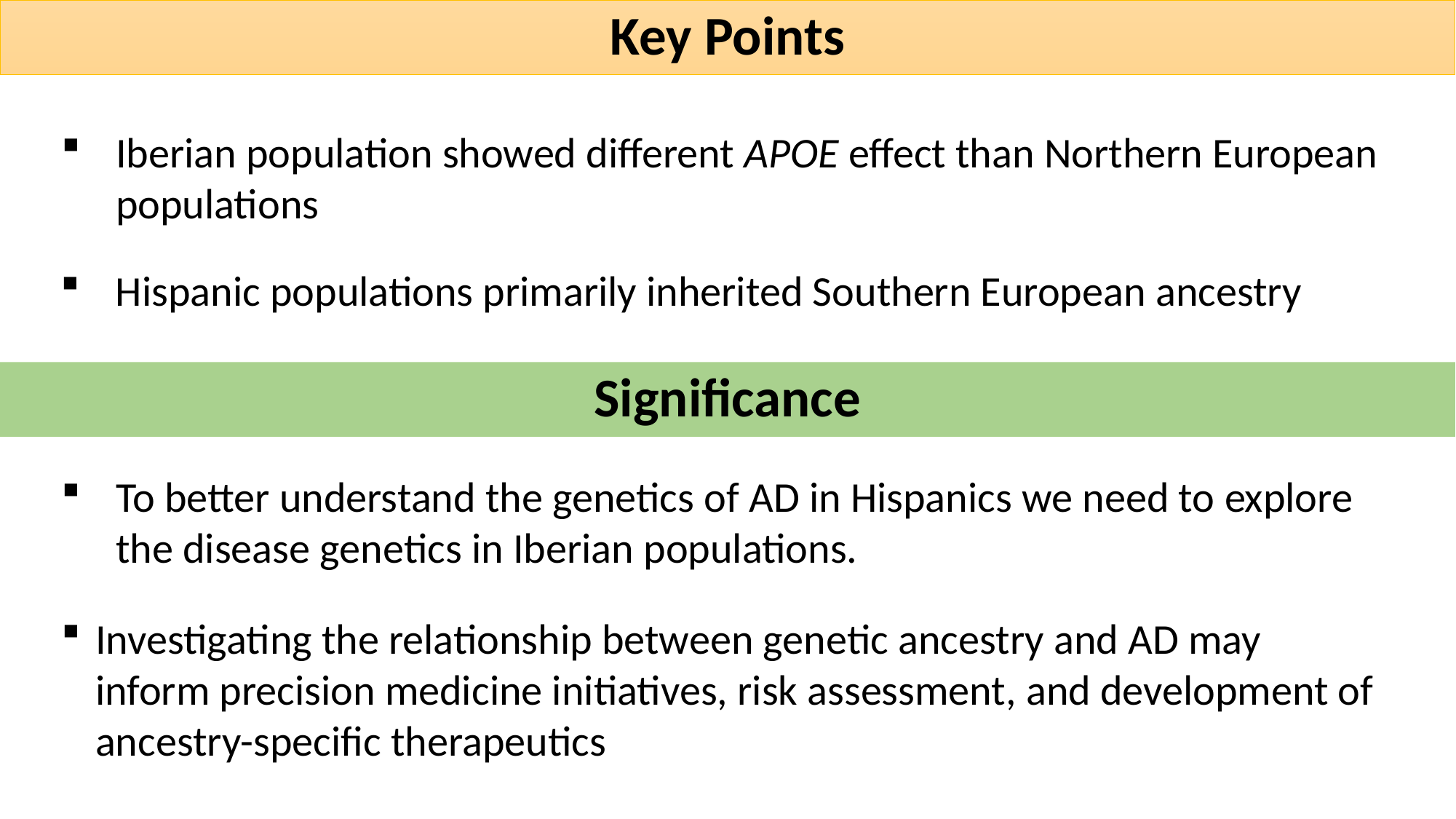

Key Points
Iberian population showed different APOE effect than Northern European populations
Hispanic populations primarily inherited Southern European ancestry
Significance
To better understand the genetics of AD in Hispanics we need to explore the disease genetics in Iberian populations.
Investigating the relationship between genetic ancestry and AD may inform precision medicine initiatives, risk assessment, and development of ancestry-specific therapeutics